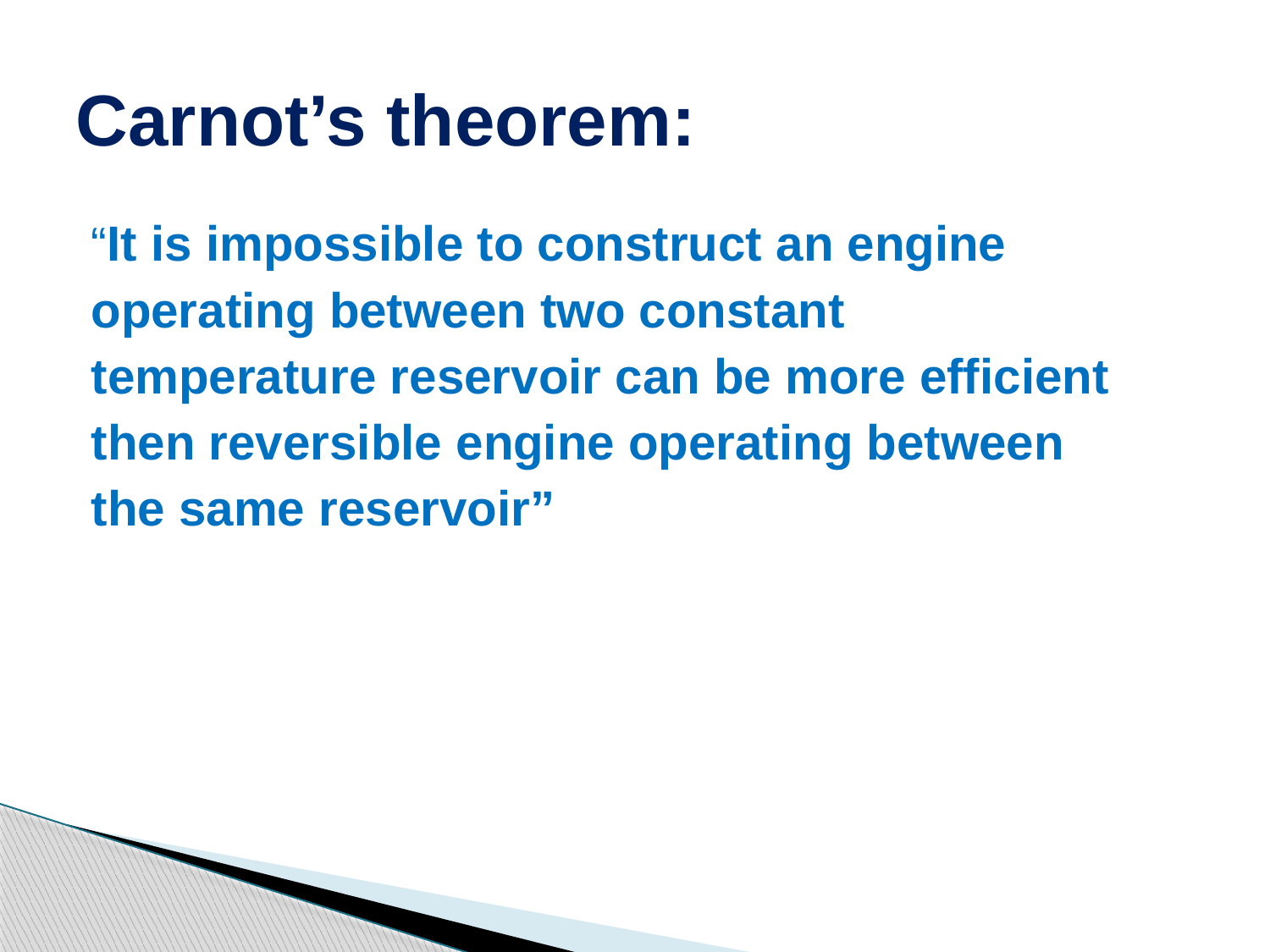

# Carnot’s theorem:
“It is impossible to construct an engine
operating between two constant
temperature reservoir can be more efficient
then reversible engine operating between
the same reservoir”